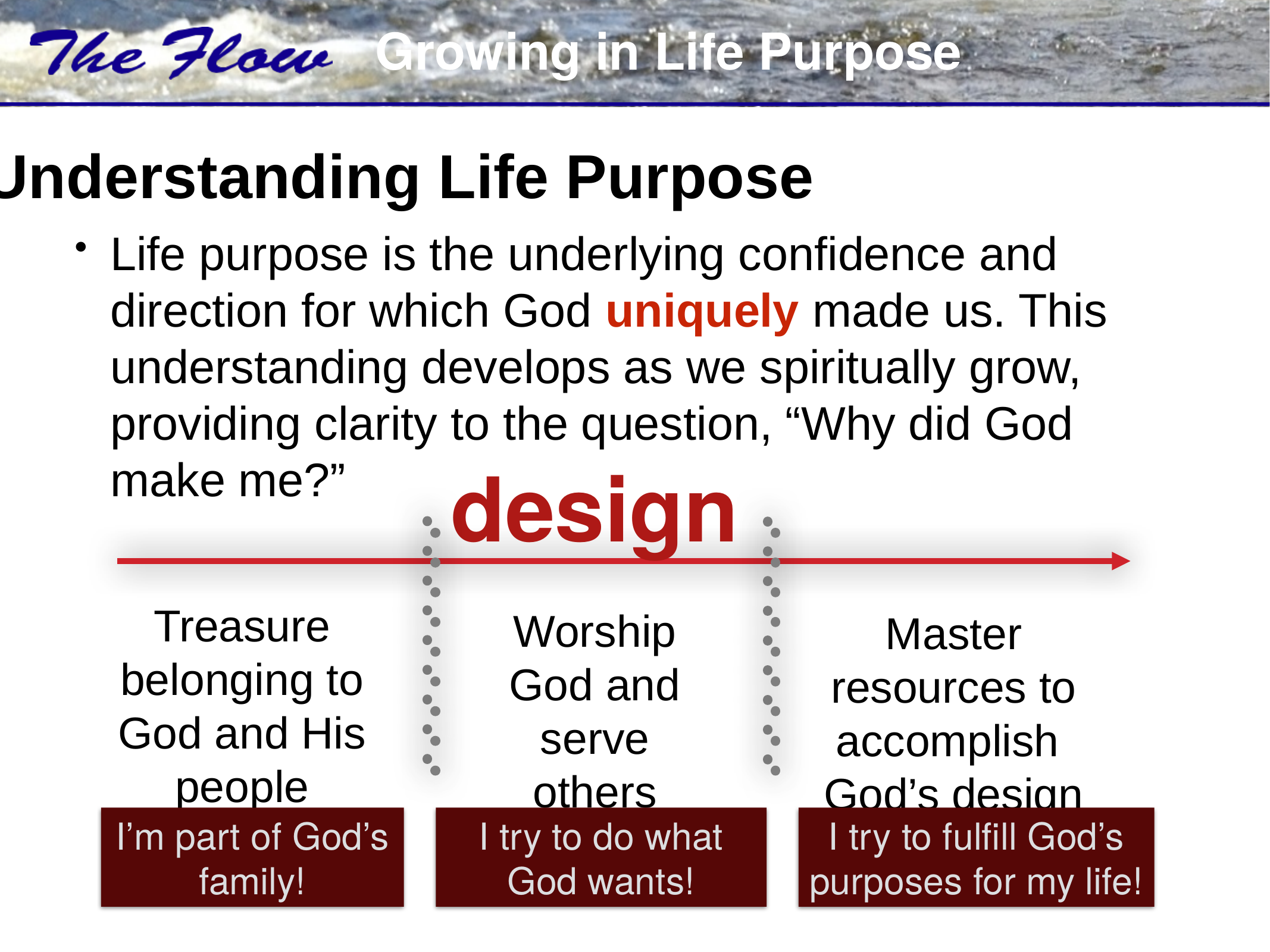

Understanding Life Purpose
Life purpose is the underlying confidence and direction for which God uniquely made us. This understanding develops as we spiritually grow, providing clarity to the question, “Why did God make me?”
design

Worship God and serve others

Master resources to accomplish
God’s design
Treasure belonging to God and His people
I’m part of God’s family!
I try to do what God wants!
I try to fulfill God’s purposes for my life!